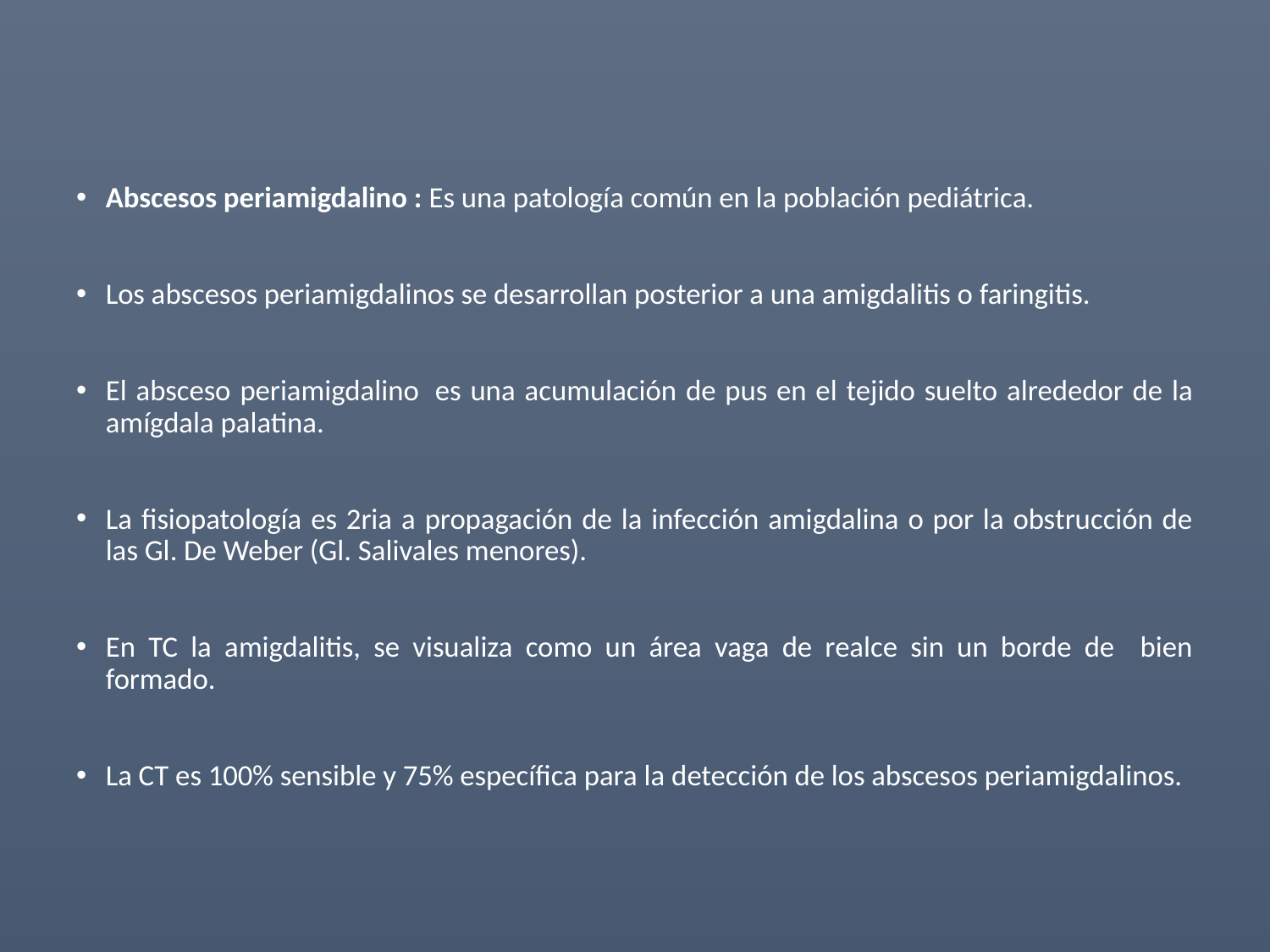

Abscesos periamigdalino : Es una patología común en la población pediátrica.

Los abscesos periamigdalinos se desarrollan posterior a una amigdalitis o faringitis.

El absceso periamigdalino  es una acumulación de pus en el tejido suelto alrededor de la amígdala palatina.

La fisiopatología es 2ria a propagación de la infección amigdalina o por la obstrucción de las Gl. De Weber (Gl. Salivales menores).

En TC la amigdalitis, se visualiza como un área vaga de realce sin un borde de  bien formado.

La CT es 100% sensible y 75% específica para la detección de los abscesos periamigdalinos.